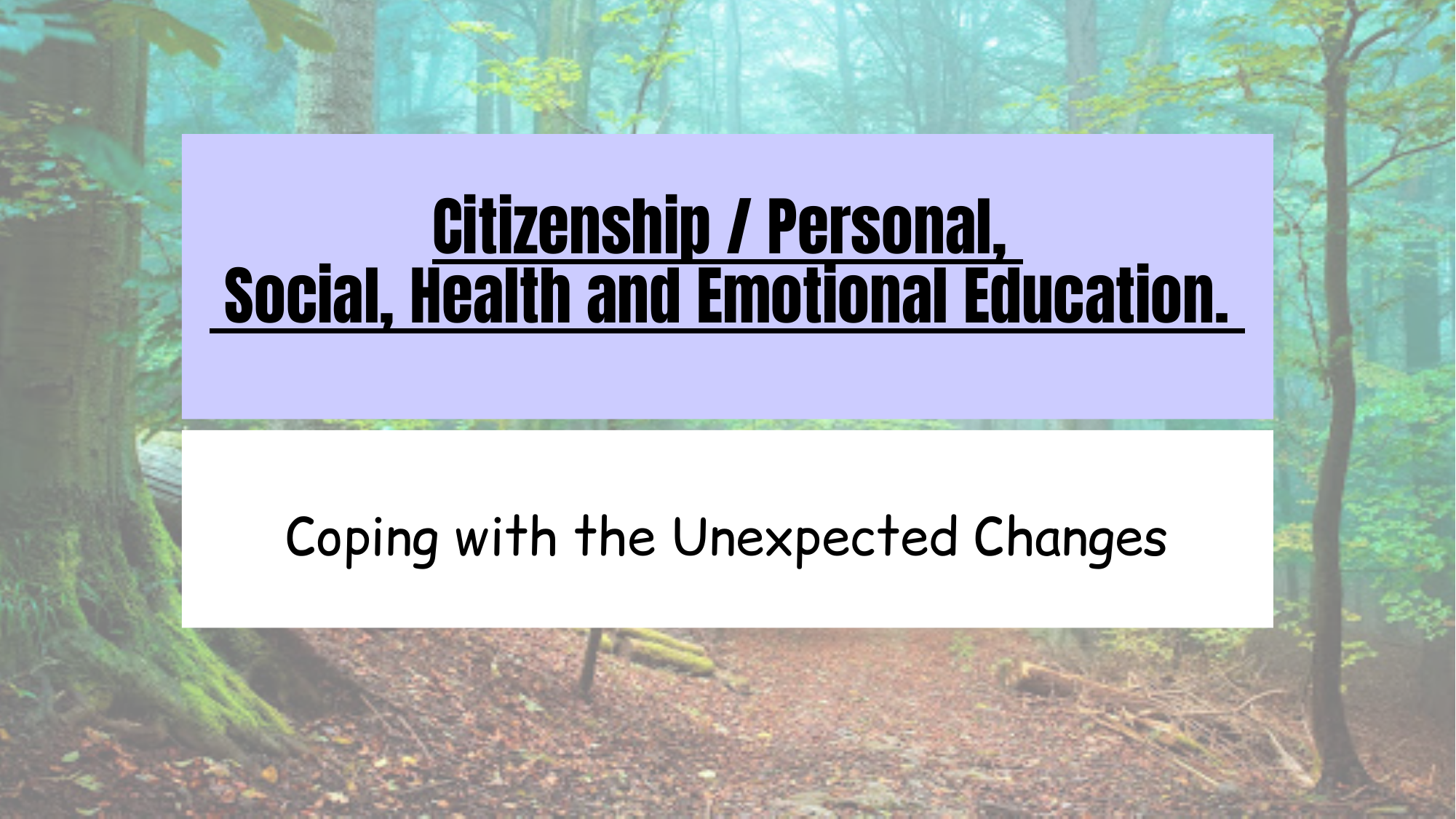

# Citizenship / Personal, Social, Health and Emotional Education.

Coping with the Unexpected Changes